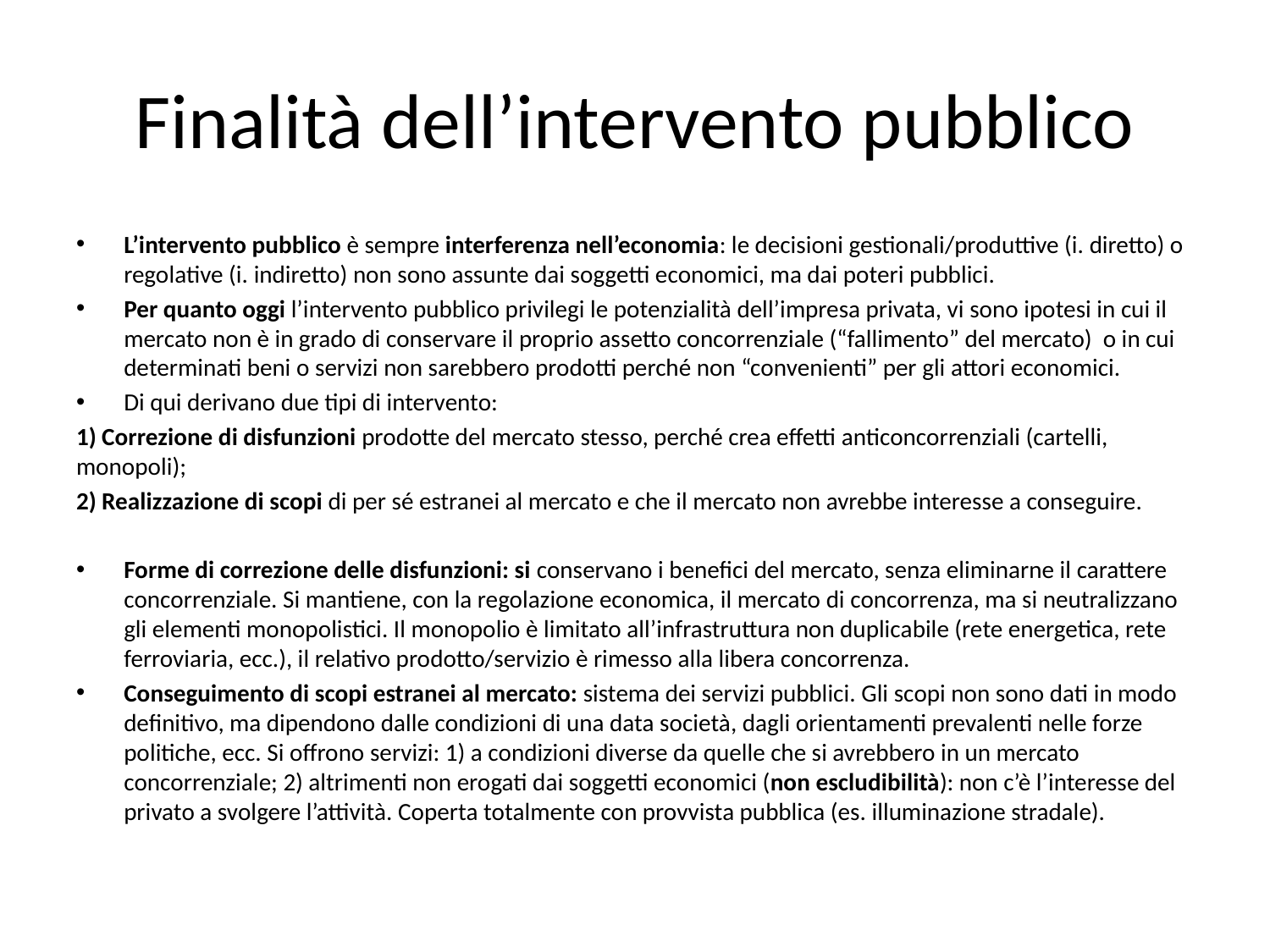

# Finalità dell’intervento pubblico
L’intervento pubblico è sempre interferenza nell’economia: le decisioni gestionali/produttive (i. diretto) o regolative (i. indiretto) non sono assunte dai soggetti economici, ma dai poteri pubblici.
Per quanto oggi l’intervento pubblico privilegi le potenzialità dell’impresa privata, vi sono ipotesi in cui il mercato non è in grado di conservare il proprio assetto concorrenziale (“fallimento” del mercato)  o in cui determinati beni o servizi non sarebbero prodotti perché non “convenienti” per gli attori economici.
Di qui derivano due tipi di intervento:
1) Correzione di disfunzioni prodotte del mercato stesso, perché crea effetti anticoncorrenziali (cartelli, monopoli);
2) Realizzazione di scopi di per sé estranei al mercato e che il mercato non avrebbe interesse a conseguire.

Forme di correzione delle disfunzioni: si conservano i benefici del mercato, senza eliminarne il carattere concorrenziale. Si mantiene, con la regolazione economica, il mercato di concorrenza, ma si neutralizzano gli elementi monopolistici. Il monopolio è limitato all’infrastruttura non duplicabile (rete energetica, rete ferroviaria, ecc.), il relativo prodotto/servizio è rimesso alla libera concorrenza.
Conseguimento di scopi estranei al mercato: sistema dei servizi pubblici. Gli scopi non sono dati in modo definitivo, ma dipendono dalle condizioni di una data società, dagli orientamenti prevalenti nelle forze politiche, ecc. Si offrono servizi: 1) a condizioni diverse da quelle che si avrebbero in un mercato concorrenziale; 2) altrimenti non erogati dai soggetti economici (non escludibilità): non c’è l’interesse del privato a svolgere l’attività. Coperta totalmente con provvista pubblica (es. illuminazione stradale).